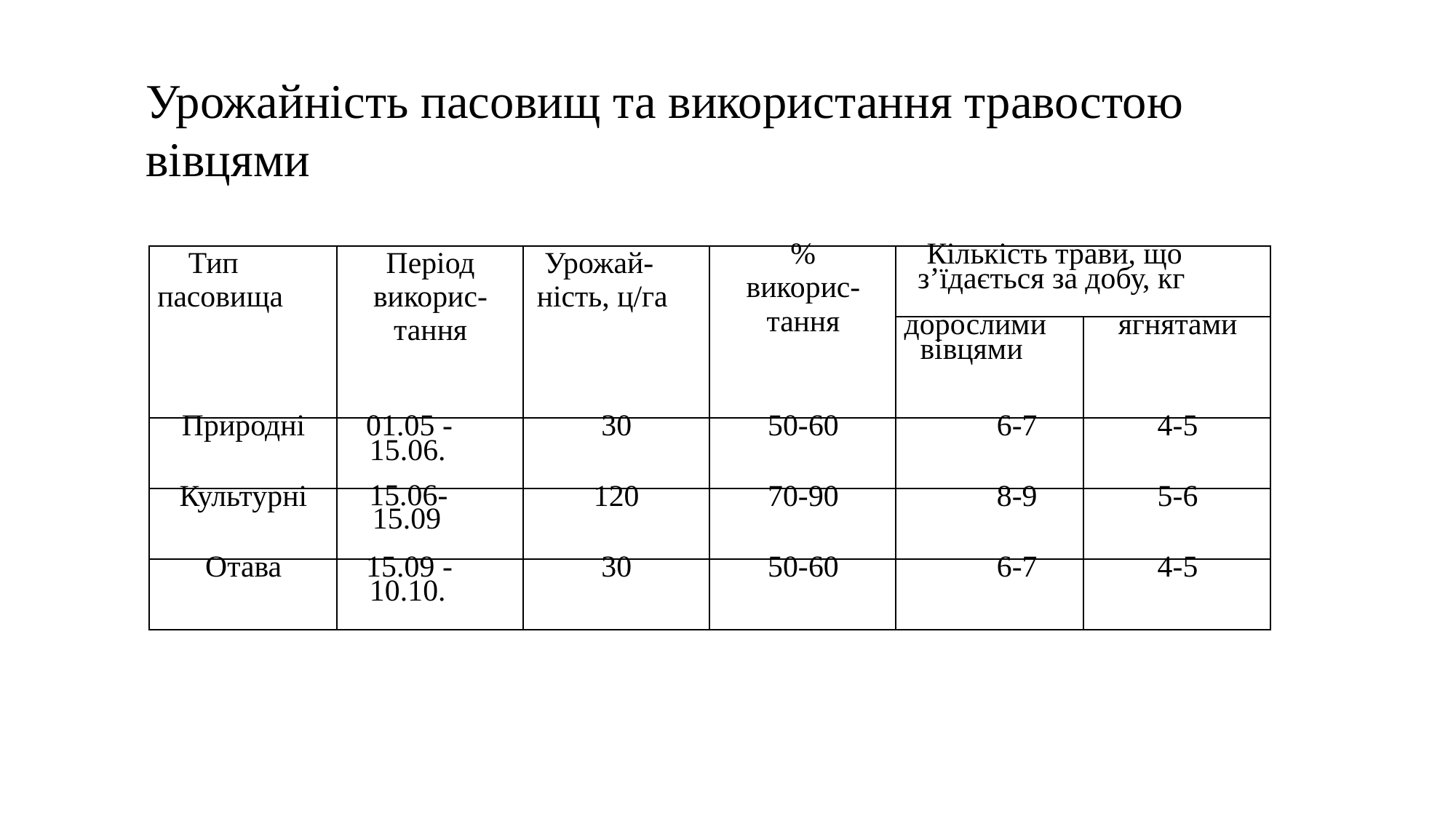

Урожайність пасовищ та використання травостою вівцями
| Тип пасовища | Період викорис- тання | Урожай- ність, ц/га | % викорис- тання | Кількість трави, що з’їдається за добу, кг |  |
| --- | --- | --- | --- | --- | --- |
|  |  |  |  | дорослими вівцями | ягнятами |
| Природні | 01.05 - 15.06. | 30 | 50-60 | 6-7 | 4-5 |
| Культурні | 15.06- 15.09 | 120 | 70-90 | 8-9 | 5-6 |
| Отава | 15.09 - 10.10. | 30 | 50-60 | 6-7 | 4-5 |